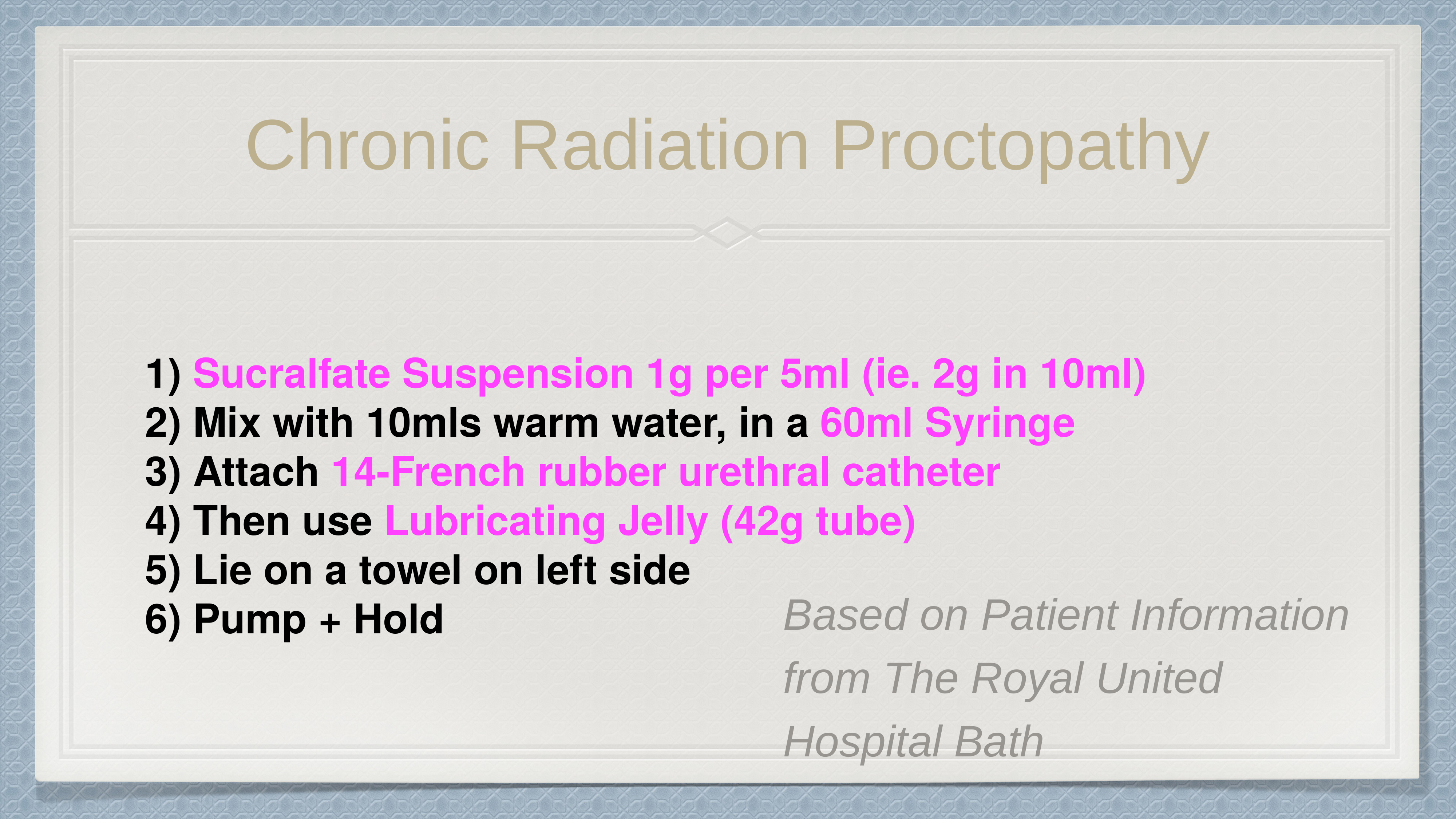

# Chronic Radiation Proctopathy
1) Sucralfate Suspension 1g per 5ml (ie. 2g in 10ml)
2) Mix with 10mls warm water, in a 60ml Syringe
3) Attach 14-French rubber urethral catheter
4) Then use Lubricating Jelly (42g tube)
5) Lie on a towel on left side
6) Pump + Hold
Based on Patient Information from The Royal United Hospital Bath